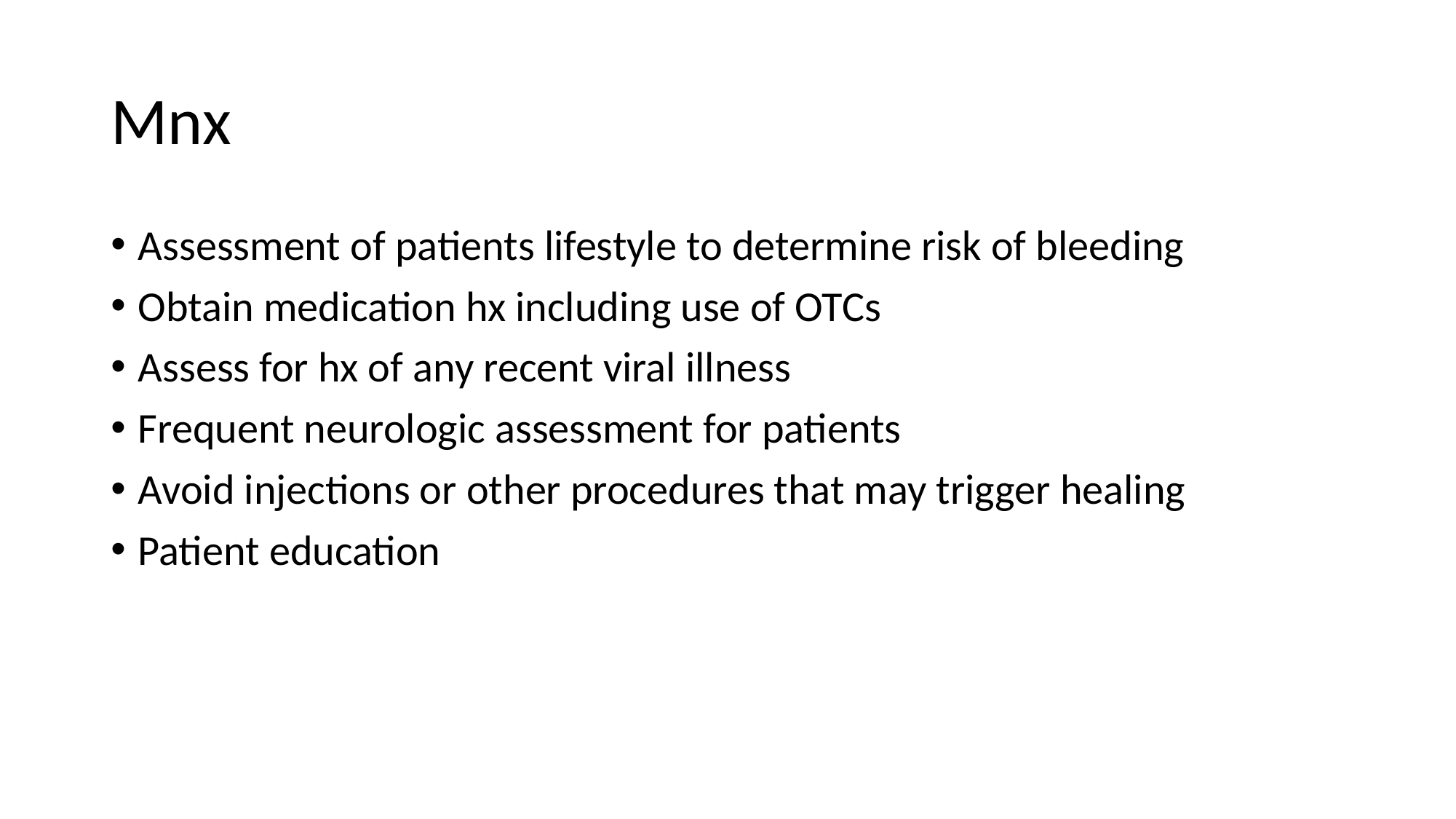

# Mnx
Assessment of patients lifestyle to determine risk of bleeding
Obtain medication hx including use of OTCs
Assess for hx of any recent viral illness
Frequent neurologic assessment for patients
Avoid injections or other procedures that may trigger healing
Patient education